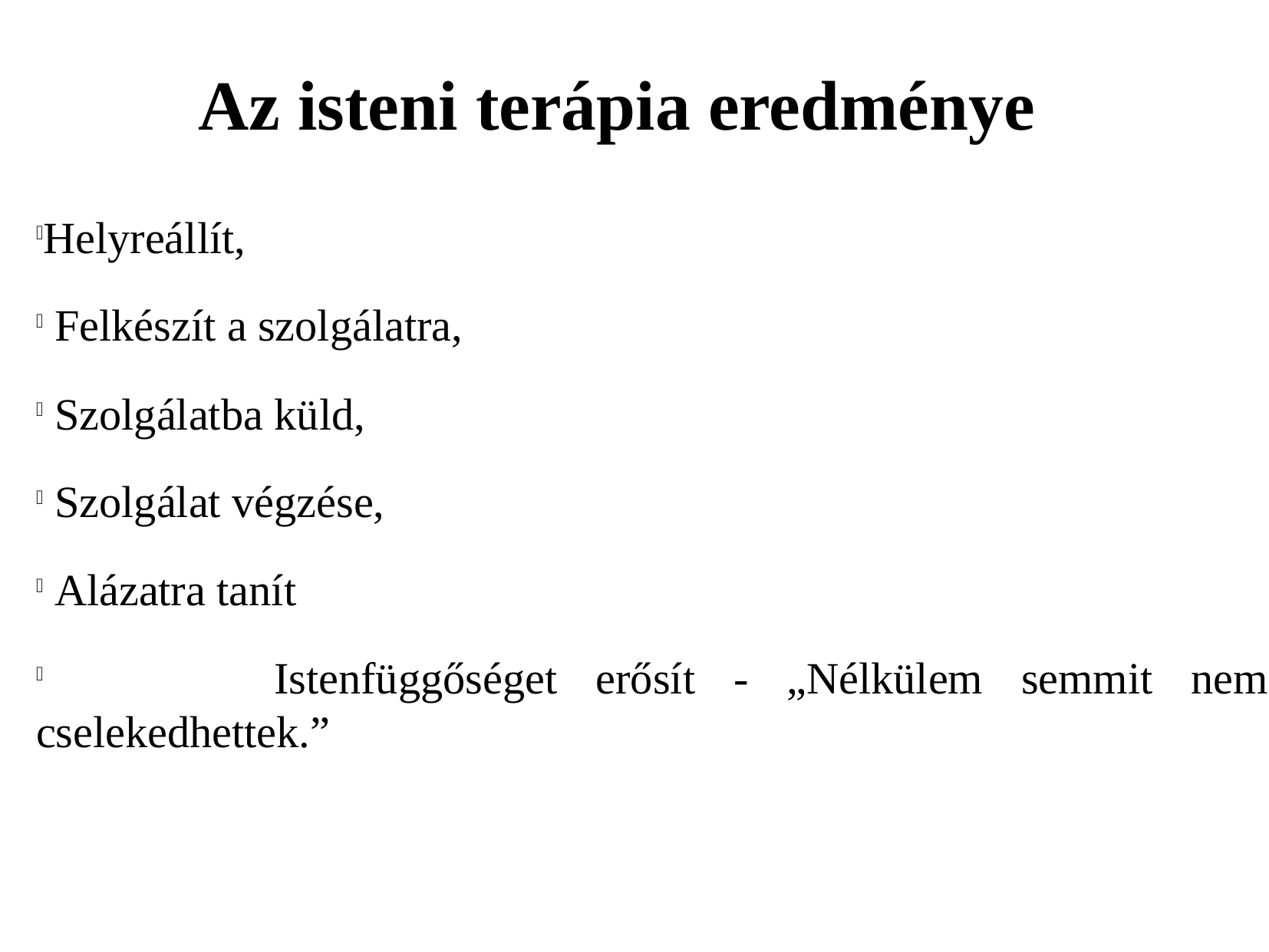

Az isteni terápia eredménye
Helyreállít,

 Felkészít a szolgálatra,

 Szolgálatba küld,

 Szolgálat végzése,

 Alázatra tanít

      Istenfüggőséget erősít - „Nélkülem semmit nem cselekedhettek.”